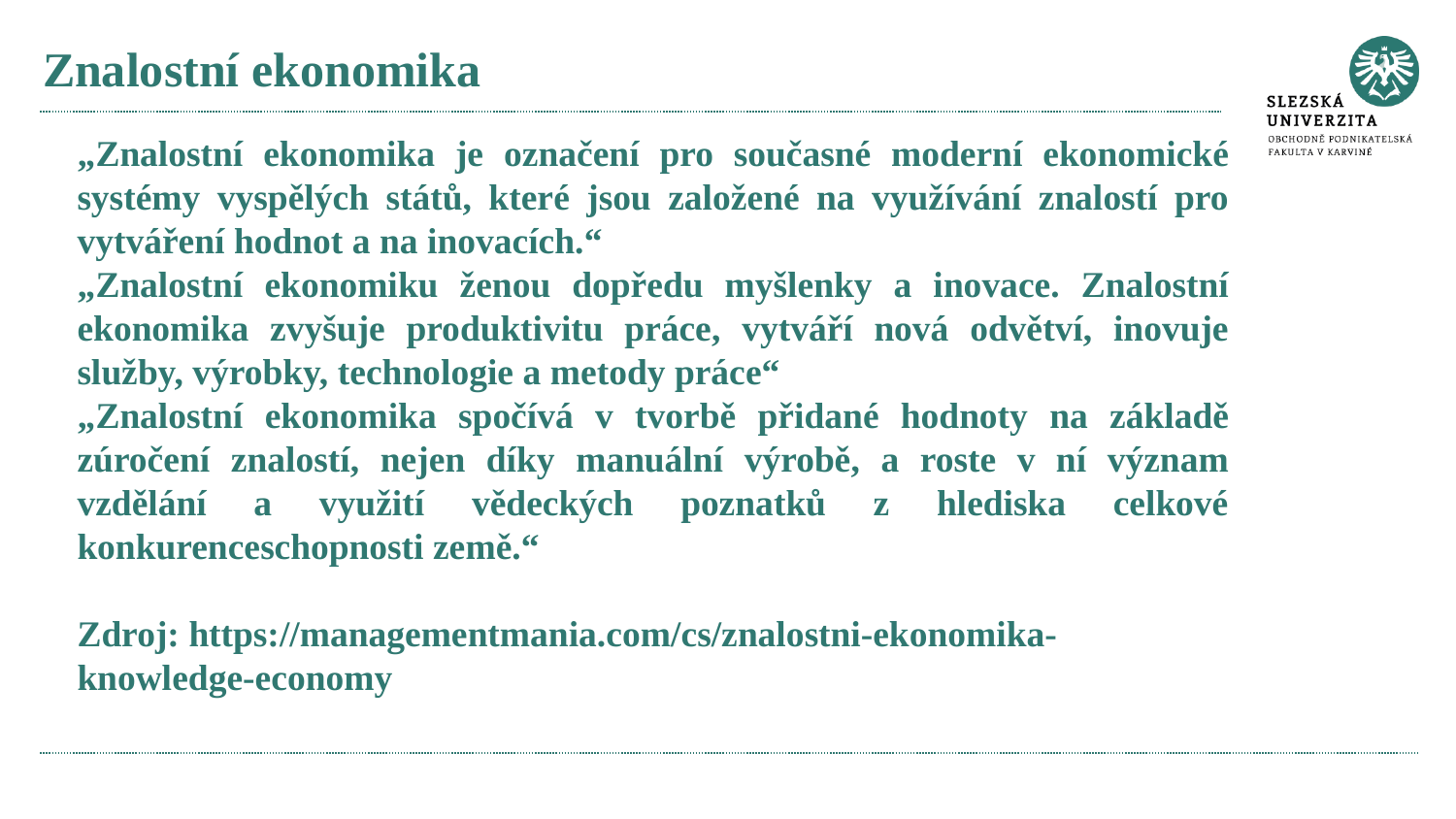

# Znalostní ekonomika
„Znalostní ekonomika je označení pro současné moderní ekonomické systémy vyspělých států, které jsou založené na využívání znalostí pro vytváření hodnot a na inovacích.“
„Znalostní ekonomiku ženou dopředu myšlenky a inovace. Znalostní ekonomika zvyšuje produktivitu práce, vytváří nová odvětví, inovuje služby, výrobky, technologie a metody práce“
„Znalostní ekonomika spočívá v tvorbě přidané hodnoty na základě zúročení znalostí, nejen díky manuální výrobě, a roste v ní význam vzdělání a využití vědeckých poznatků z hlediska celkové konkurenceschopnosti země.“

Zdroj: https://managementmania.com/cs/znalostni-ekonomika-knowledge-economy